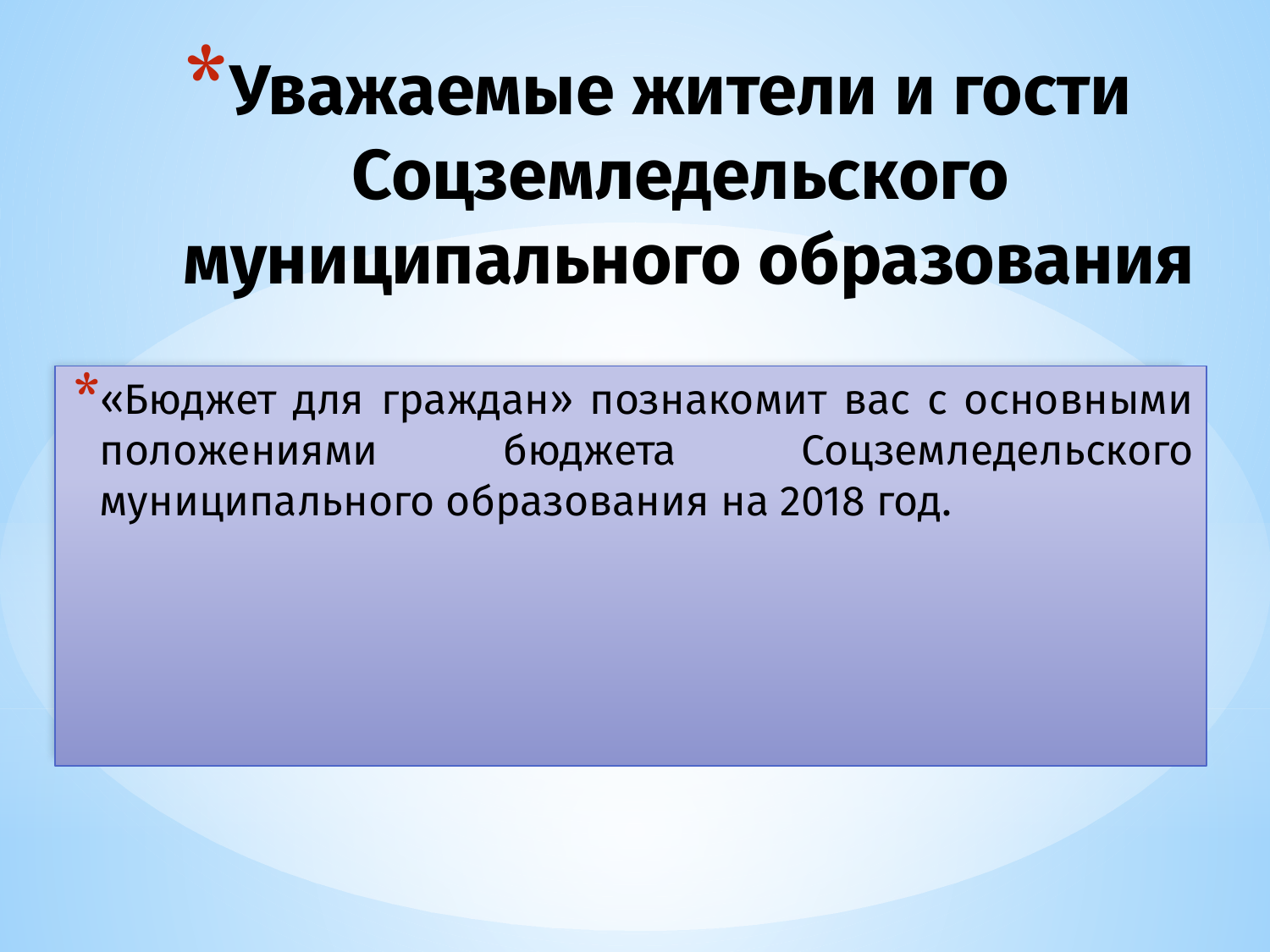

# Уважаемые жители и гости Соцземледельского муниципального образования
«Бюджет для граждан» познакомит вас с основными положениями бюджета Соцземледельского муниципального образования на 2018 год.